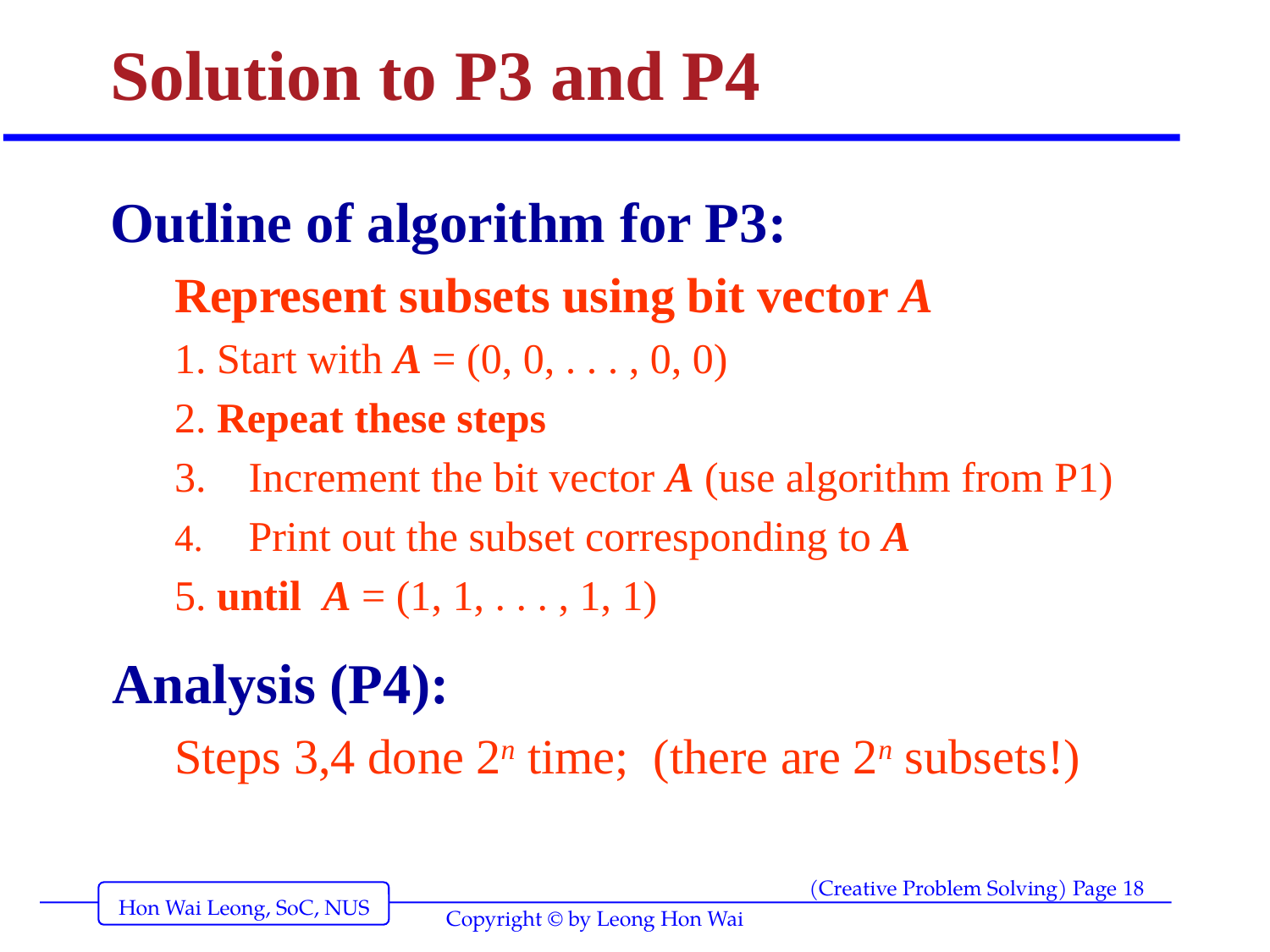

# Solution to P3 and P4
Outline of algorithm for P3:
Represent subsets using bit vector A
1. Start with A = (0, 0, . . . , 0, 0)
2. Repeat these steps
3.    Increment the bit vector A (use algorithm from P1)
 Print out the subset corresponding to A
5. until  A = (1, 1, . . . , 1, 1)
Analysis (P4):
Steps 3,4 done 2n time;  (there are 2n subsets!)